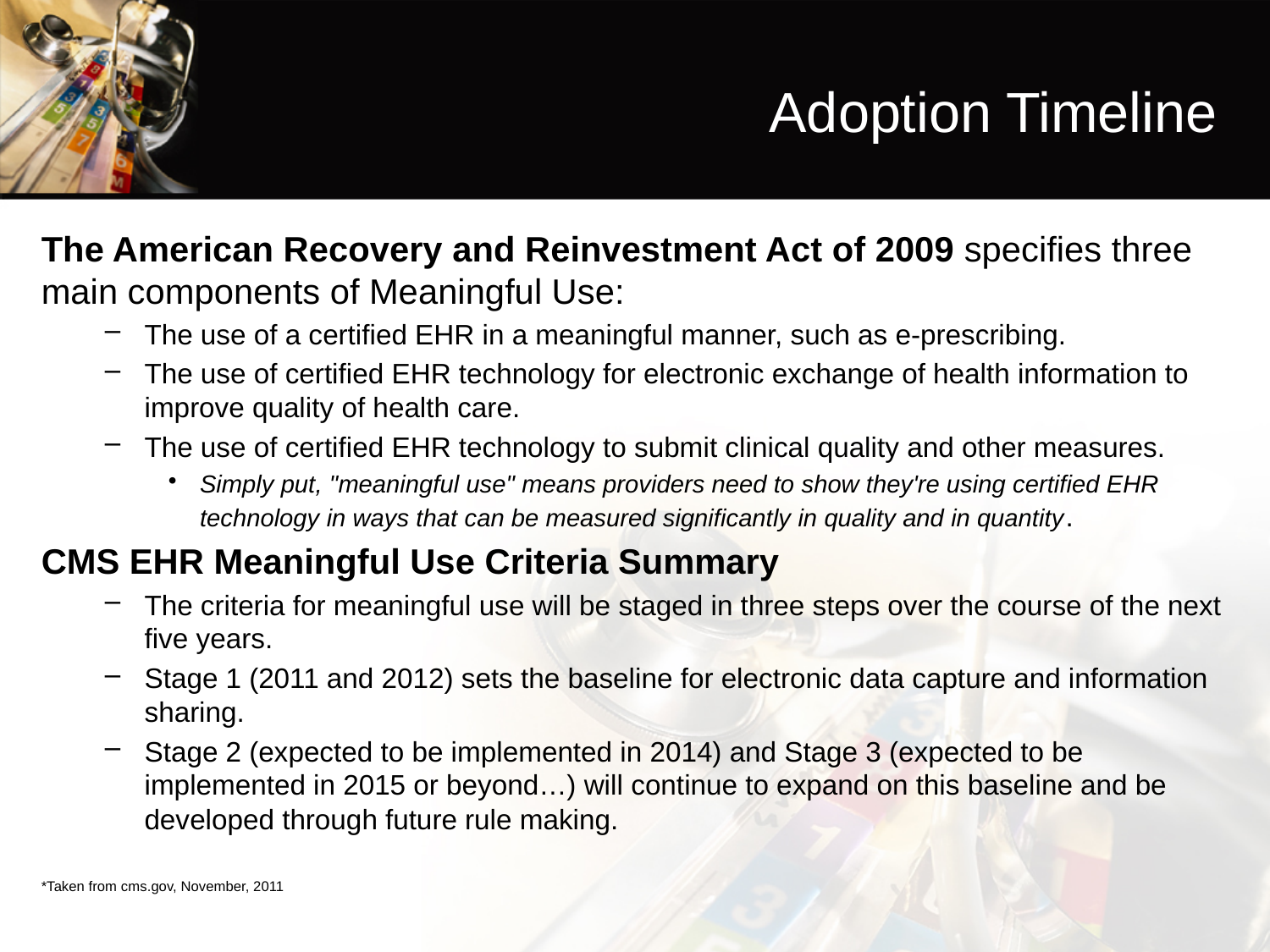

# Adoption Timeline
The American Recovery and Reinvestment Act of 2009 specifies three main components of Meaningful Use:
The use of a certified EHR in a meaningful manner, such as e-prescribing.
The use of certified EHR technology for electronic exchange of health information to improve quality of health care.
The use of certified EHR technology to submit clinical quality and other measures.
Simply put, "meaningful use" means providers need to show they're using certified EHR technology in ways that can be measured significantly in quality and in quantity.
CMS EHR Meaningful Use Criteria Summary
The criteria for meaningful use will be staged in three steps over the course of the next five years.
Stage 1 (2011 and 2012) sets the baseline for electronic data capture and information sharing.
Stage 2 (expected to be implemented in 2014) and Stage 3 (expected to be implemented in 2015 or beyond…) will continue to expand on this baseline and be developed through future rule making.

*Taken from cms.gov, November, 2011